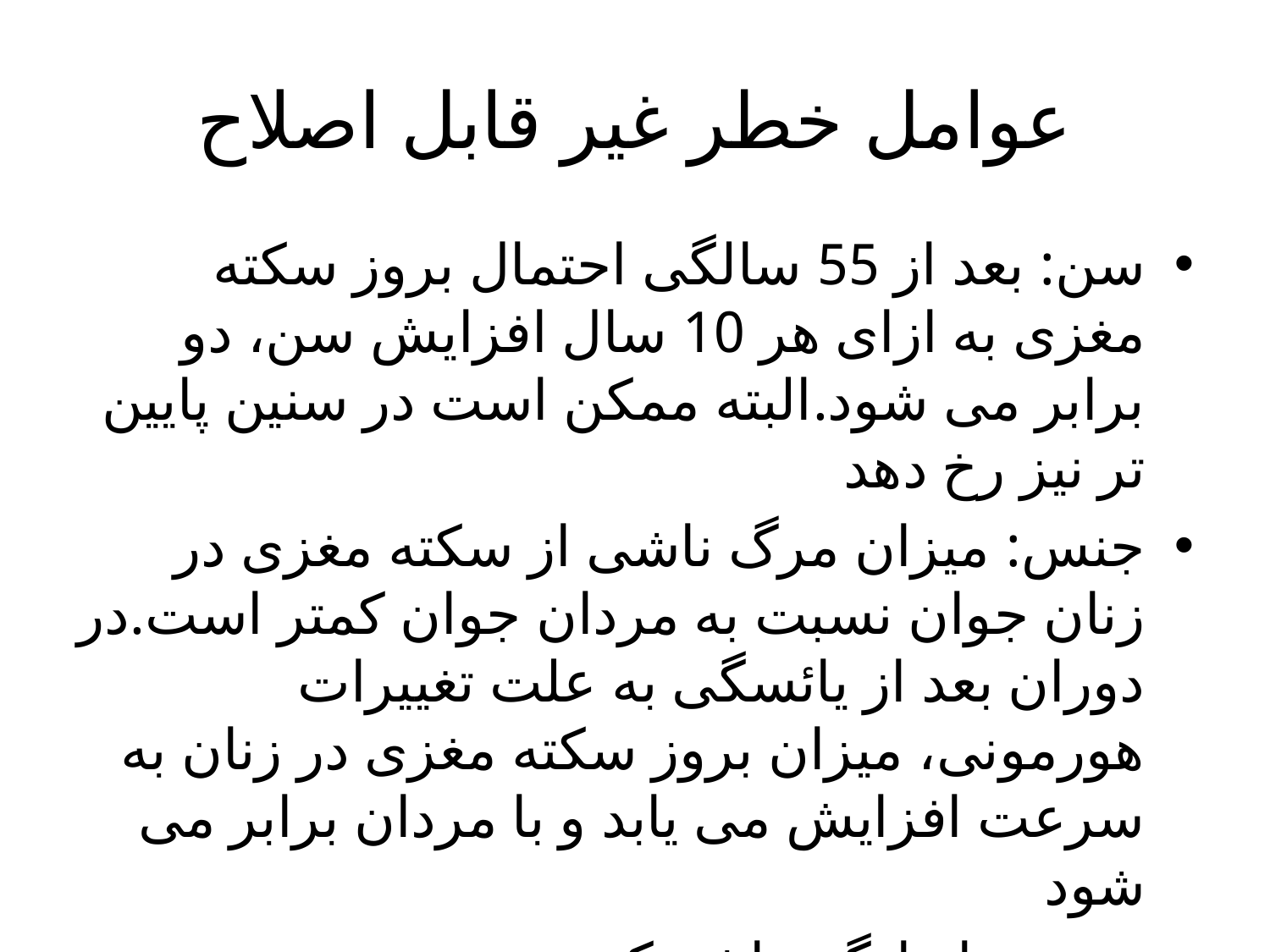

# عوامل خطر غیر قابل اصلاح
سن: بعد از 55 سالگی احتمال بروز سکته مغزی به ازای هر 10 سال افزایش سن، دو برابر می شود.البته ممکن است در سنین پایین تر نیز رخ دهد
جنس: میزان مرگ ناشی از سکته مغزی در زنان جوان نسبت به مردان جوان کمتر است.در دوران بعد از یائسگی به علت تغییرات هورمونی، میزان بروز سکته مغزی در زنان به سرعت افزایش می یابد و با مردان برابر می شود
زمینه خانوادگی یا ژنتیکی